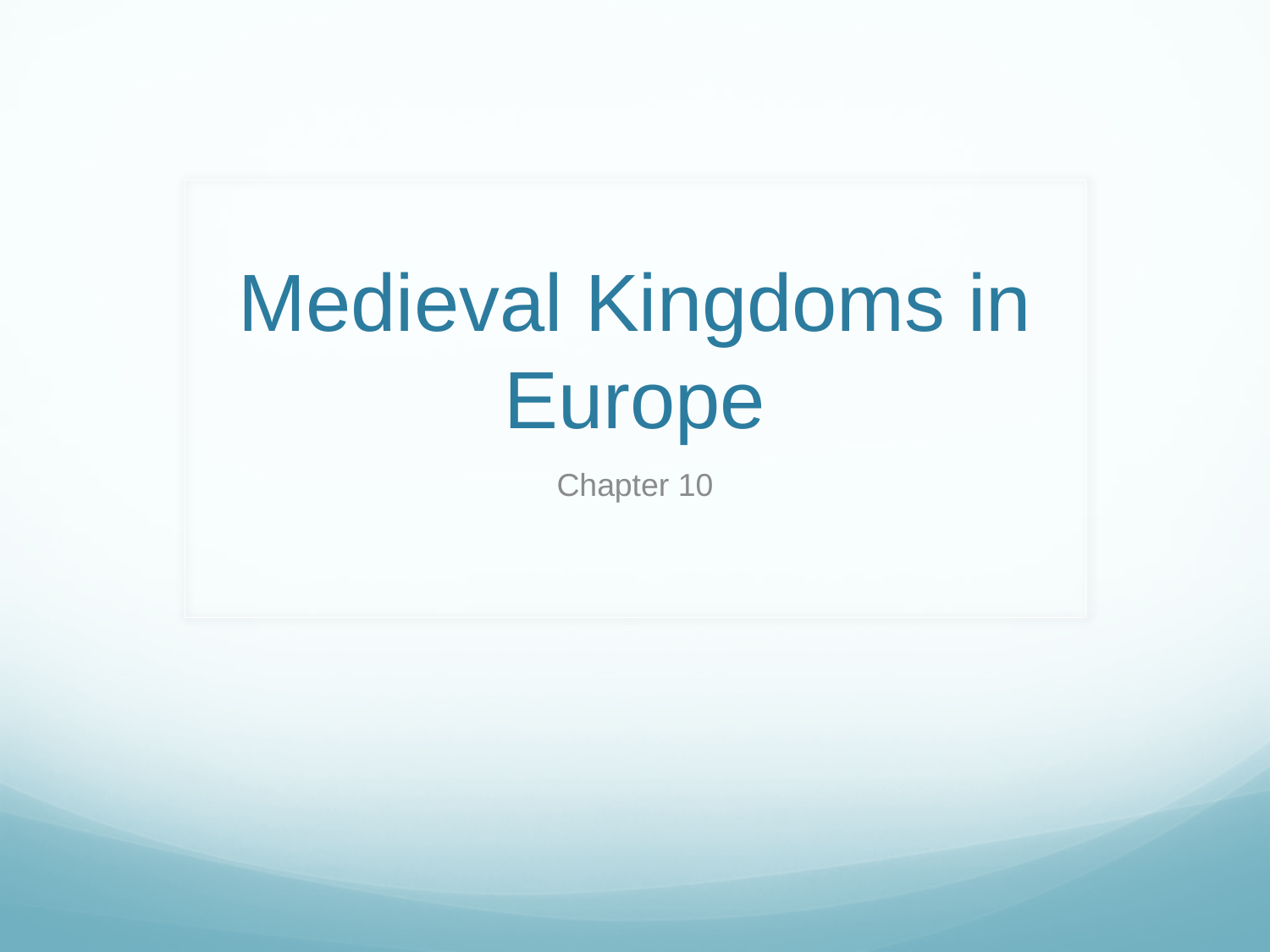

# Medieval Kingdoms in Europe
Chapter 10